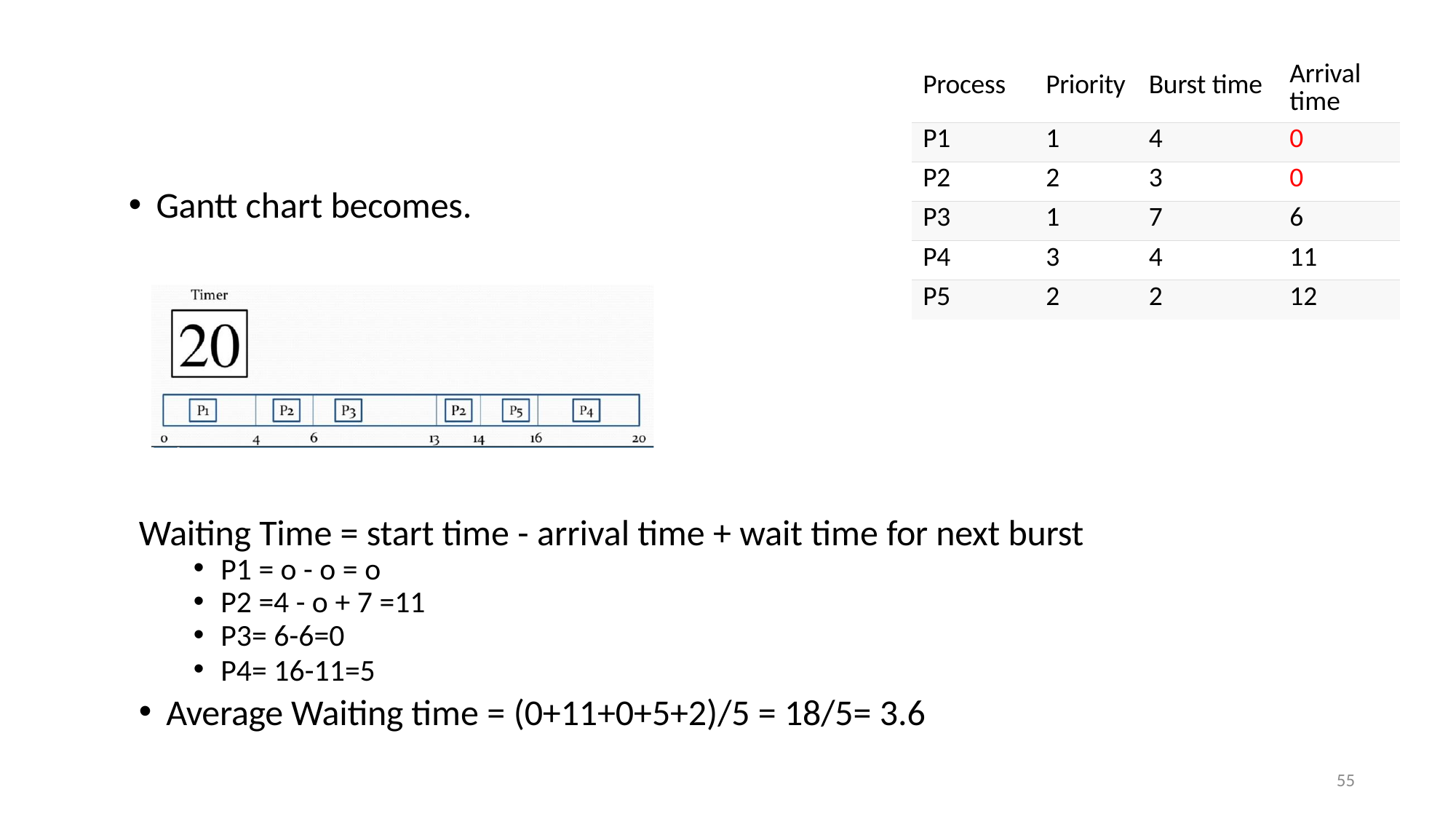

| Process | Priority | Burst time | Arrival time |
| --- | --- | --- | --- |
| P1 | 1 | 4 | 0 |
| P2 | 2 | 3 | 0 |
| P3 | 1 | 7 | 6 |
| P4 | 3 | 4 | 11 |
| P5 | 2 | 2 | 12 |
Gantt chart becomes.

Waiting Time = start time - arrival time + wait time for next burst
P1 = o - o = o
P2 =4 - o + 7 =11
P3= 6-6=0
P4= 16-11=5
Average Waiting time = (0+11+0+5+2)/5 = 18/5= 3.6
55